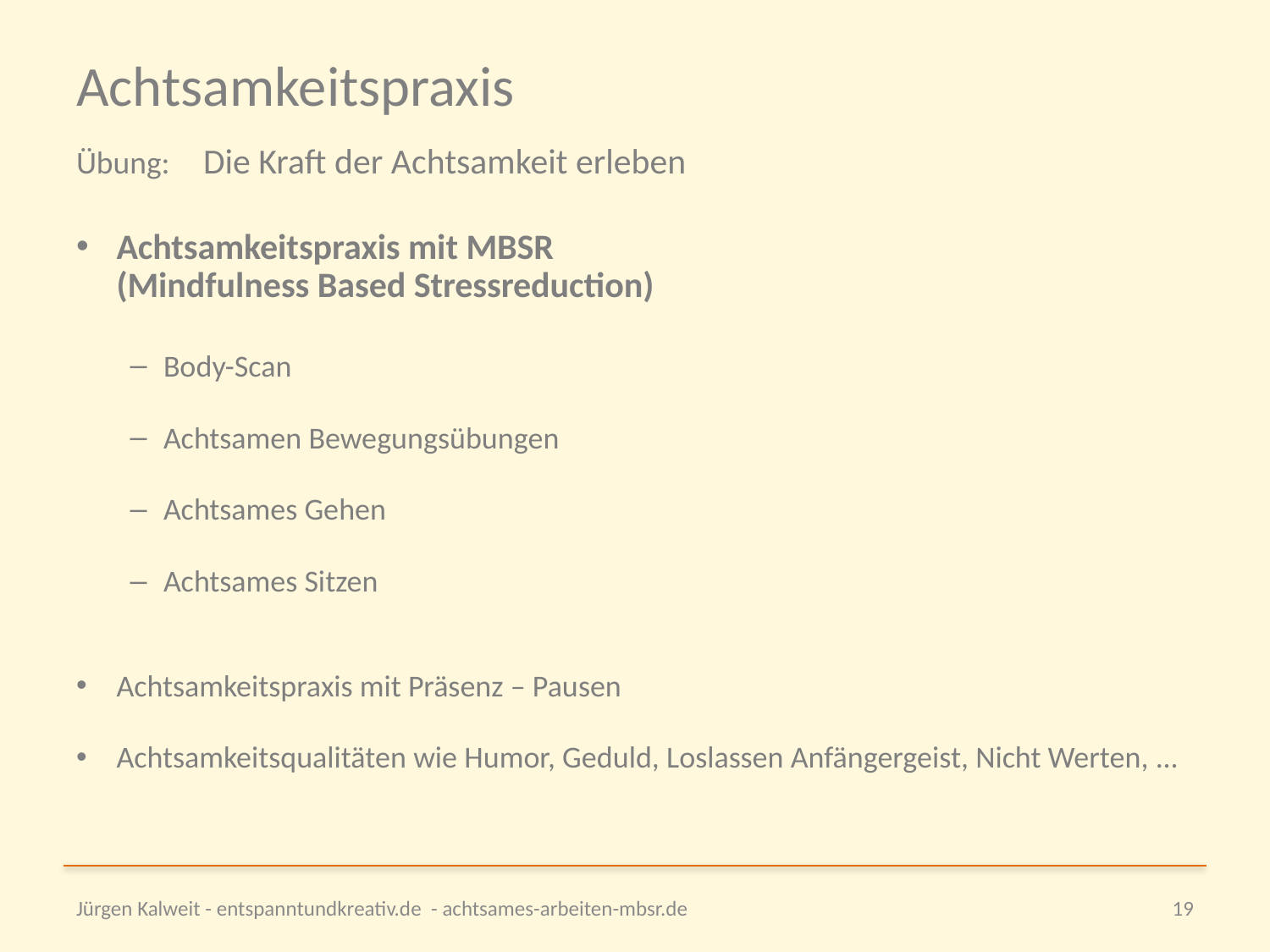

# Achtsamkeitspraxis Übung:	Die Kraft der Achtsamkeit erleben
Achtsamkeitspraxis mit MBSR
(Mindfulness Based Stressreduction)
Body-Scan
Achtsamen Bewegungsübungen
Achtsames Gehen
Achtsames Sitzen
Achtsamkeitspraxis mit Präsenz – Pausen
Achtsamkeitsqualitäten wie Humor, Geduld, Loslassen Anfängergeist, Nicht Werten, ...

Jürgen Kalweit - entspanntundkreativ.de  - achtsames-arbeiten-mbsr.de
19